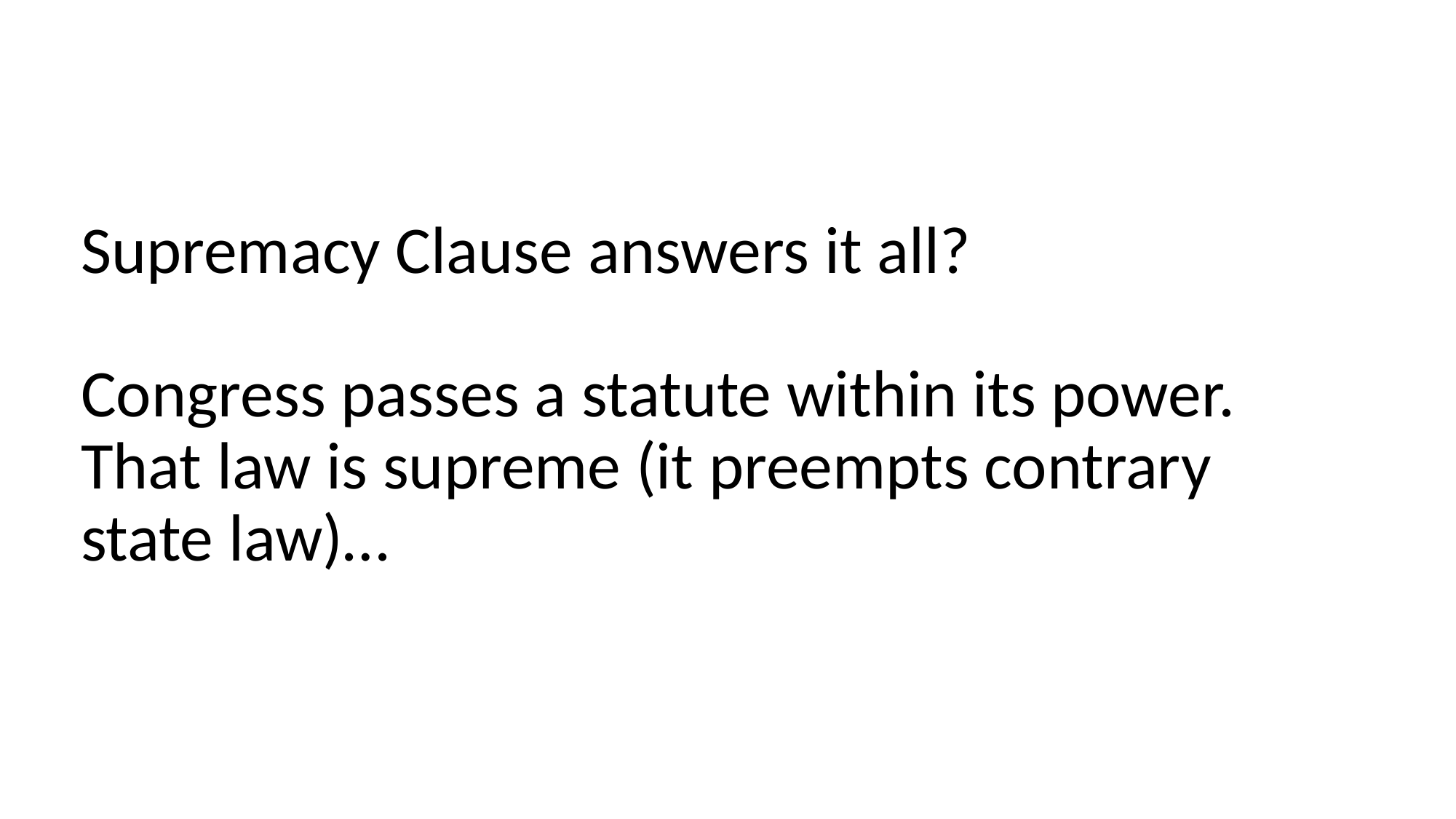

# Supremacy Clause answers it all? Congress passes a statute within its power.  That law is supreme (it preempts contrary state law)…